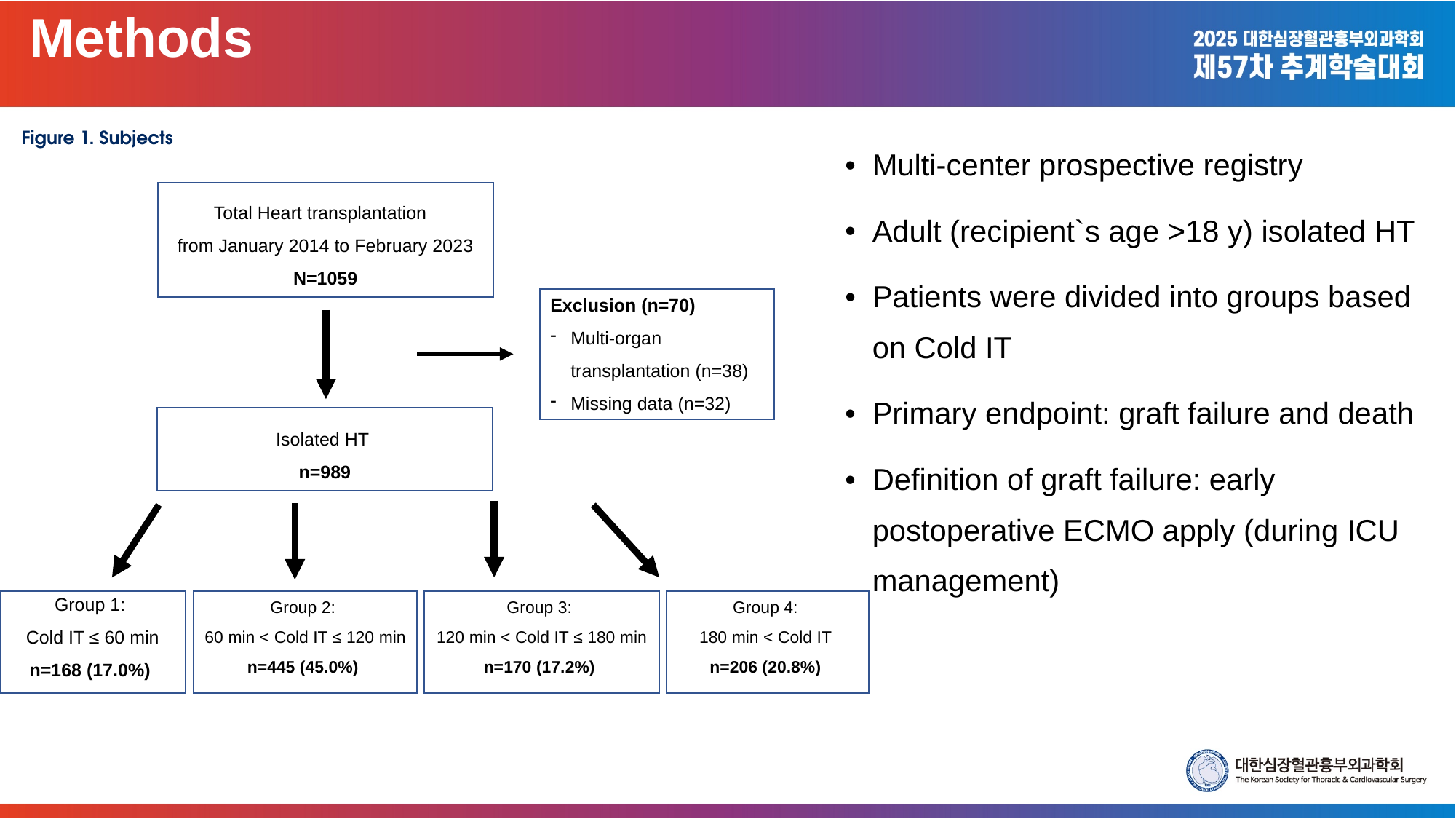

Methods
Figure 1. Subjects
Multi-center prospective registry
Adult (recipient`s age >18 y) isolated HT
Patients were divided into groups based on Cold IT
Primary endpoint: graft failure and death
Definition of graft failure: early postoperative ECMO apply (during ICU management)

Total Heart transplantation
from January 2014 to February 2023
N=1059

Exclusion (n=70)
Multi-organ transplantation (n=38)
Missing data (n=32)

Isolated HT
n=989
Group 3:
120 min < Cold IT ≤ 180 min
n=170 (17.2%)

Group 4:
180 min < Cold IT
n=206 (20.8%)

Group 2:
60 min < Cold IT ≤ 120 min
n=445 (45.0%)

Group 1:
Cold IT ≤ 60 min
n=168 (17.0%)